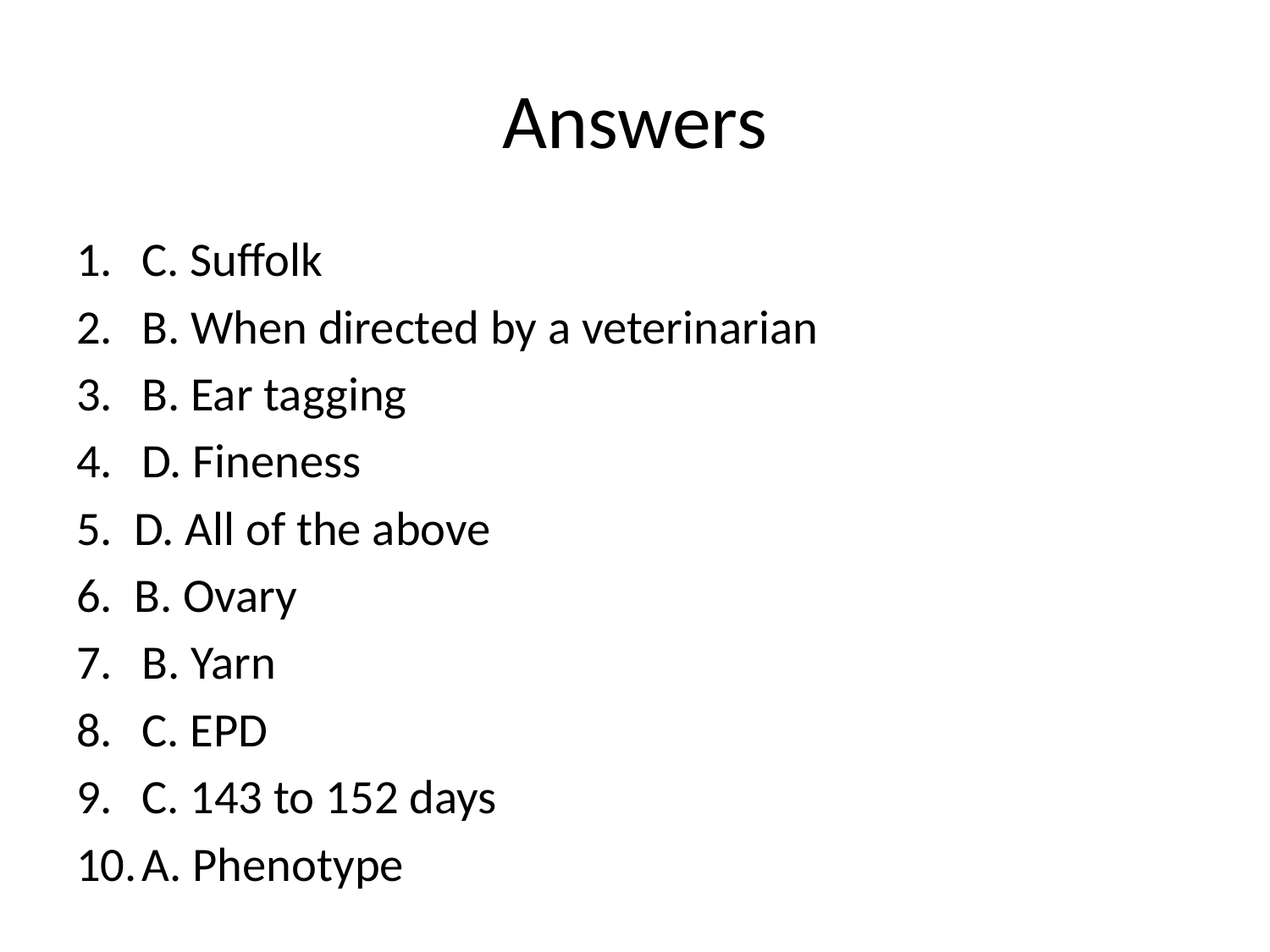

# Answers
C. Suffolk
B. When directed by a veterinarian
B. Ear tagging
D. Fineness
5.  D. All of the above
6.  B. Ovary
B. Yarn
C. EPD
C. 143 to 152 days
A. Phenotype